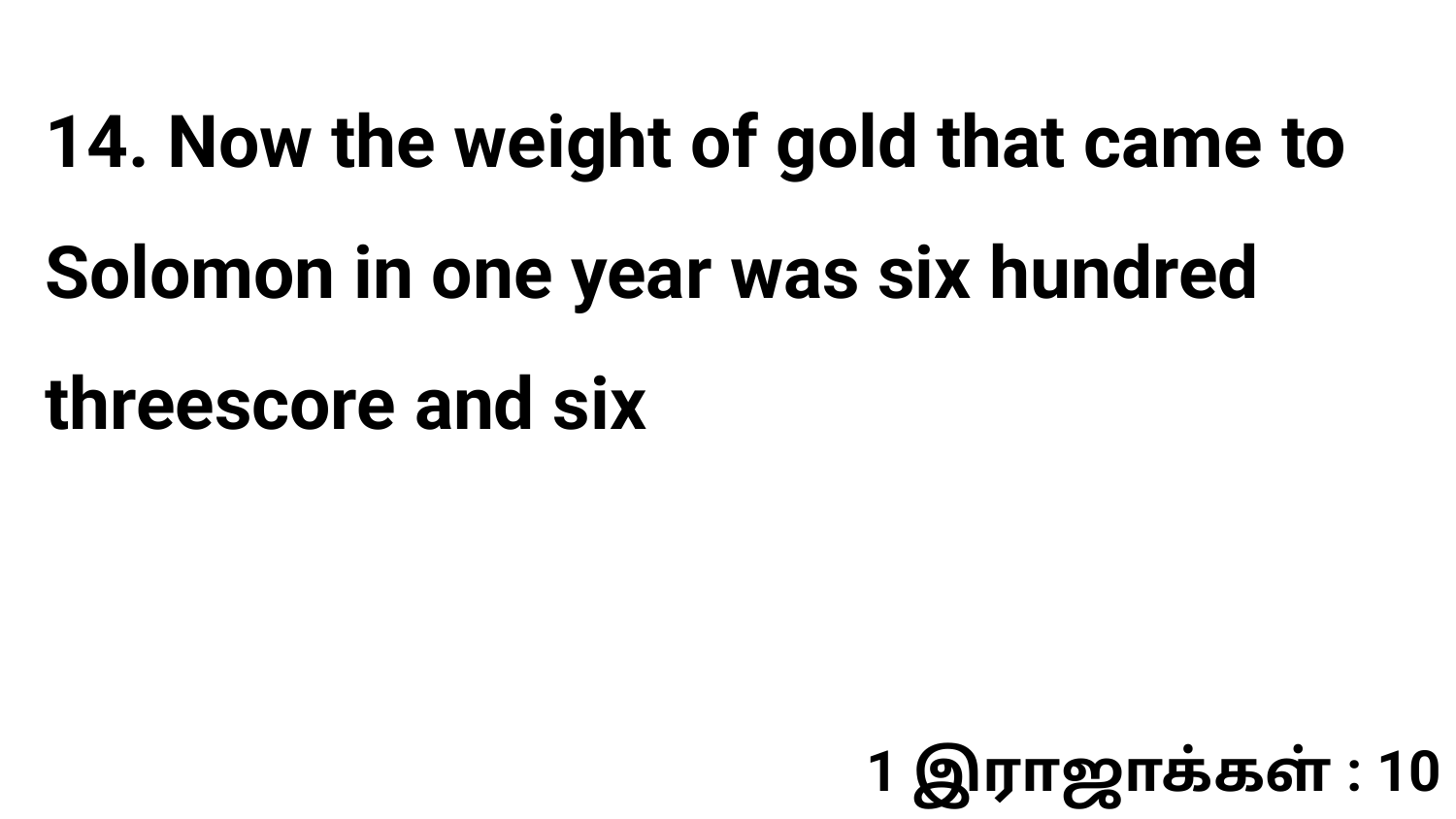

14. Now the weight of gold that came to Solomon in one year was six hundred threescore and six
1 இராஜாக்கள் : 10